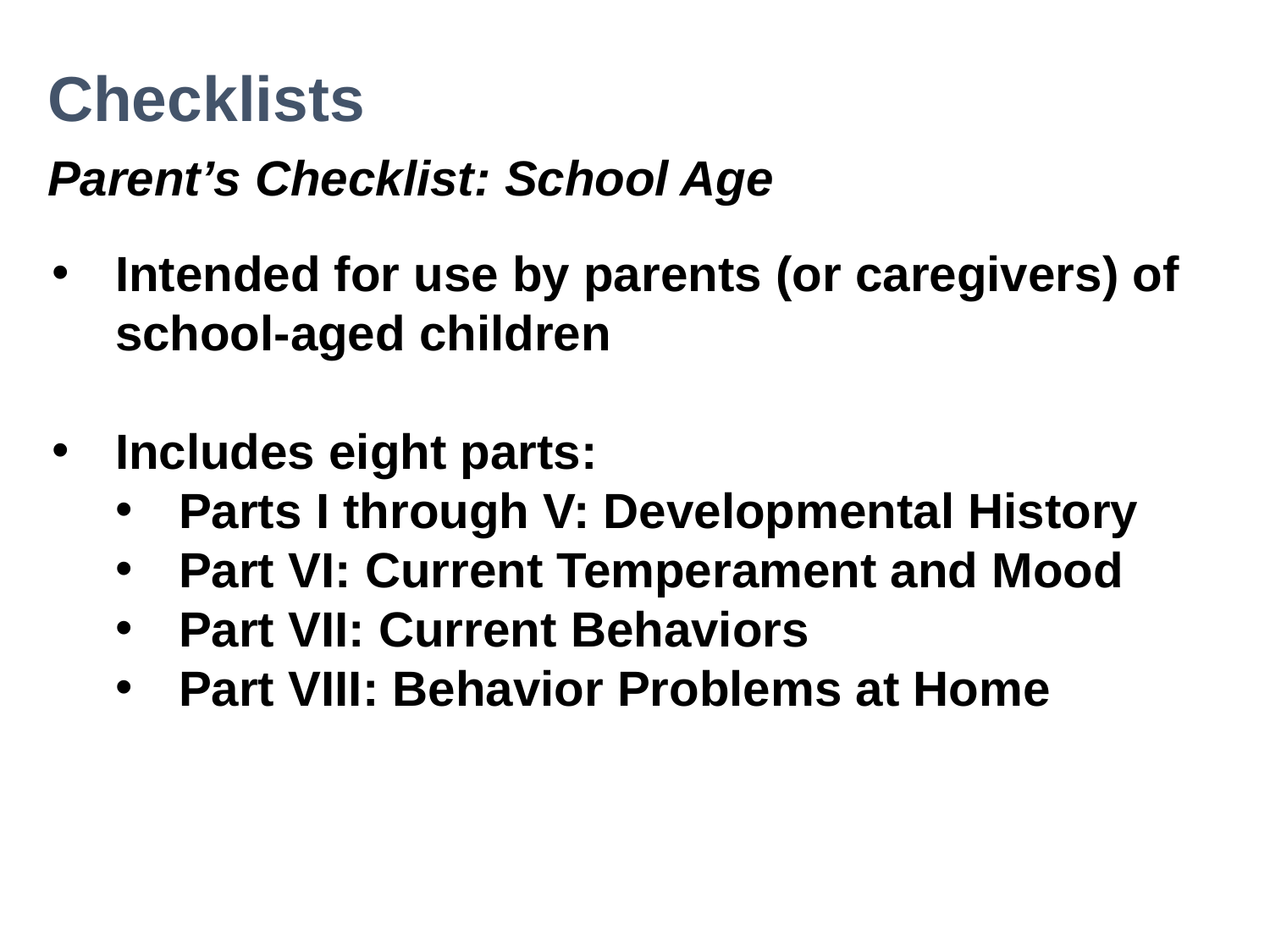

Checklists
Parent’s Checklist: School Age
Intended for use by parents (or caregivers) of school-aged children

Includes eight parts:
Parts I through V: Developmental History
Part VI: Current Temperament and Mood
Part VII: Current Behaviors
Part VIII: Behavior Problems at Home